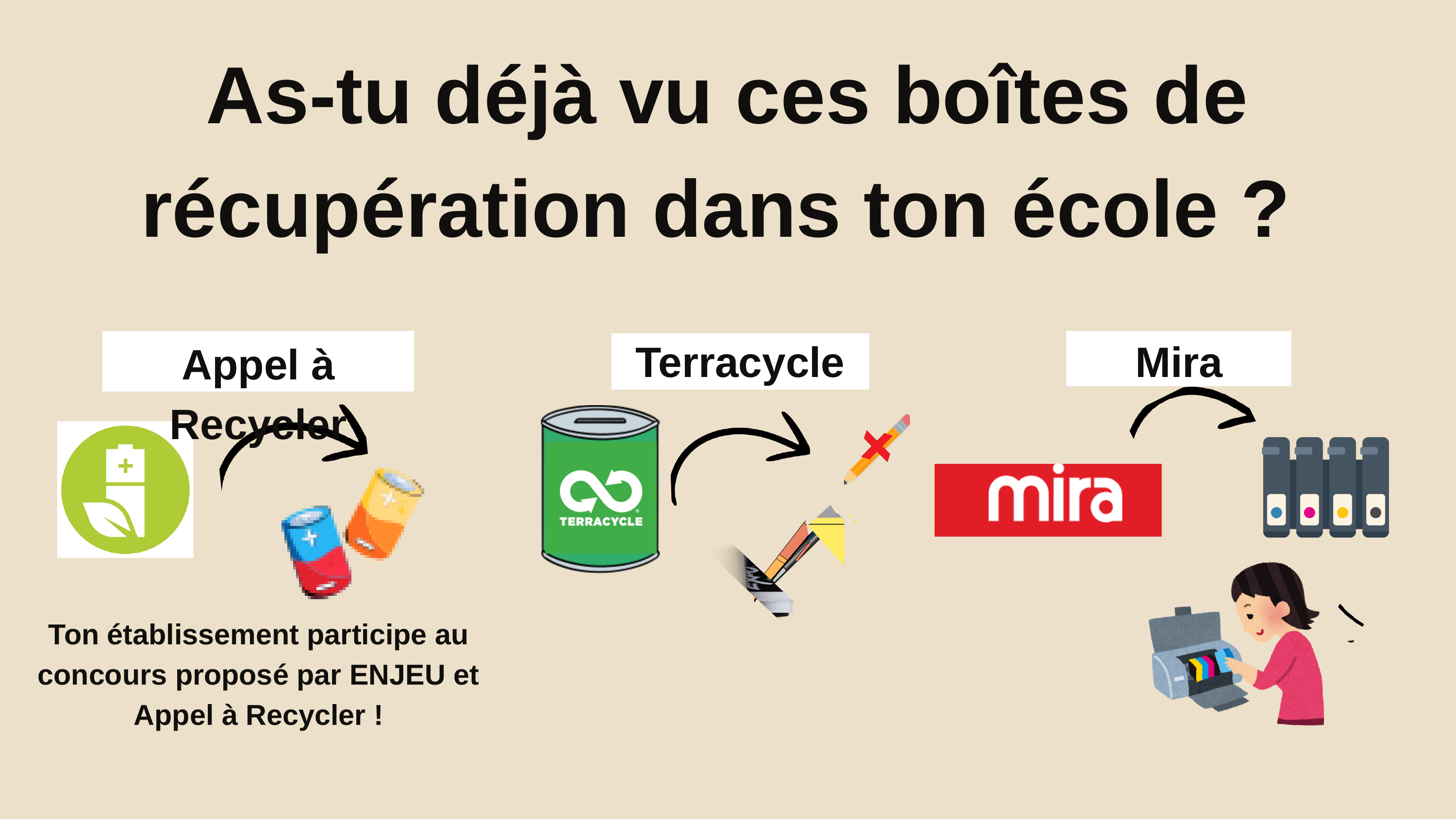

As-tu déjà vu ces boîtes de récupération dans ton école ?
Terracycle
Mira
Appel à Recycler

Ton établissement participe au concours proposé par ENJEU et Appel à Recycler !